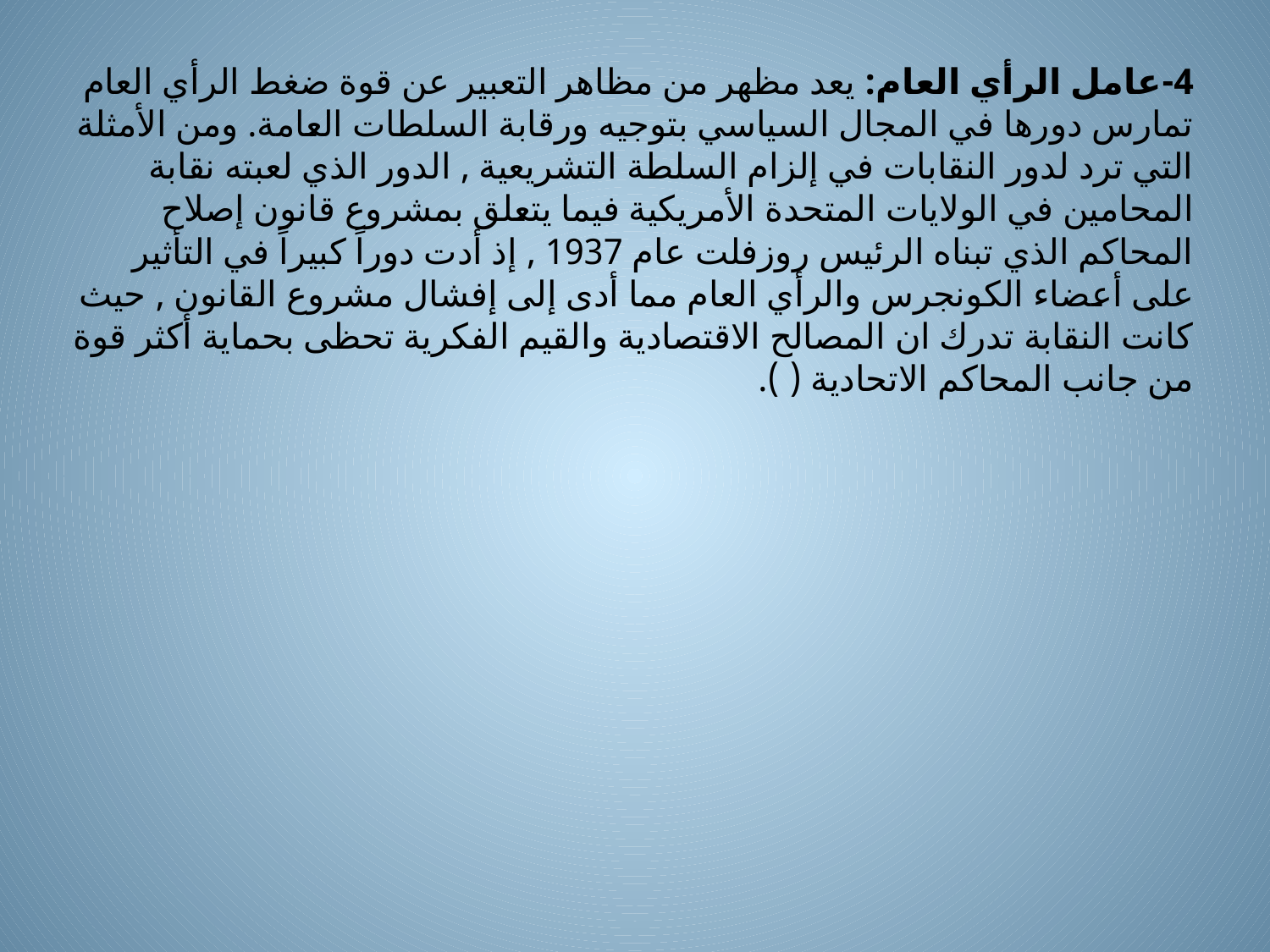

4-عامل الرأي العام: يعد مظهر من مظاهر التعبير عن قوة ضغط الرأي العام تمارس دورها في المجال السياسي بتوجيه ورقابة السلطات العامة. ومن الأمثلة التي ترد لدور النقابات في إلزام السلطة التشريعية , الدور الذي لعبته نقابة المحامين في الولايات المتحدة الأمريكية فيما يتعلق بمشروع قانون إصلاح المحاكم الذي تبناه الرئيس روزفلت عام 1937 , إذ أدت دوراً كبيراً في التأثير على أعضاء الكونجرس والرأي العام مما أدى إلى إفشال مشروع القانون , حيث كانت النقابة تدرك ان المصالح الاقتصادية والقيم الفكرية تحظى بحماية أكثر قوة من جانب المحاكم الاتحادية ( ).